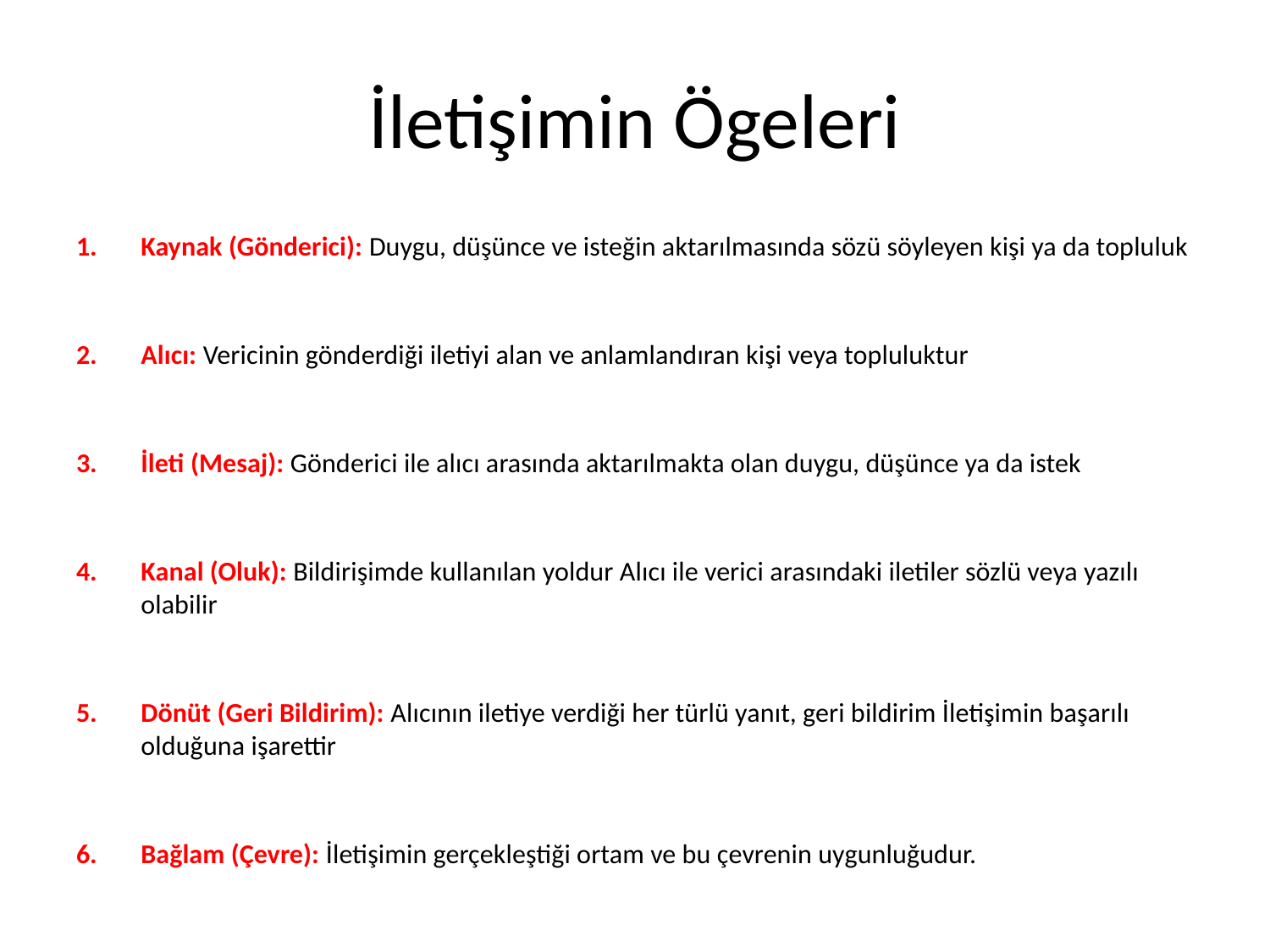

# İletişimin Ögeleri
Kaynak (Gönderici): Duygu, düşünce ve isteğin aktarılmasında sözü söyleyen kişi ya da topluluk

Alıcı: Vericinin gönderdiği iletiyi alan ve anlamlandıran kişi veya topluluktur

İleti (Mesaj): Gönderici ile alıcı arasında aktarılmakta olan duygu, düşünce ya da istek

Kanal (Oluk): Bildirişimde kullanılan yoldur Alıcı ile verici arasındaki iletiler sözlü veya yazılı olabilir

Dönüt (Geri Bildirim): Alıcının iletiye verdiği her türlü yanıt, geri bildirim İletişimin başarılı olduğuna işarettir

Bağlam (Çevre): İletişimin gerçekleştiği ortam ve bu çevrenin uygunluğudur.